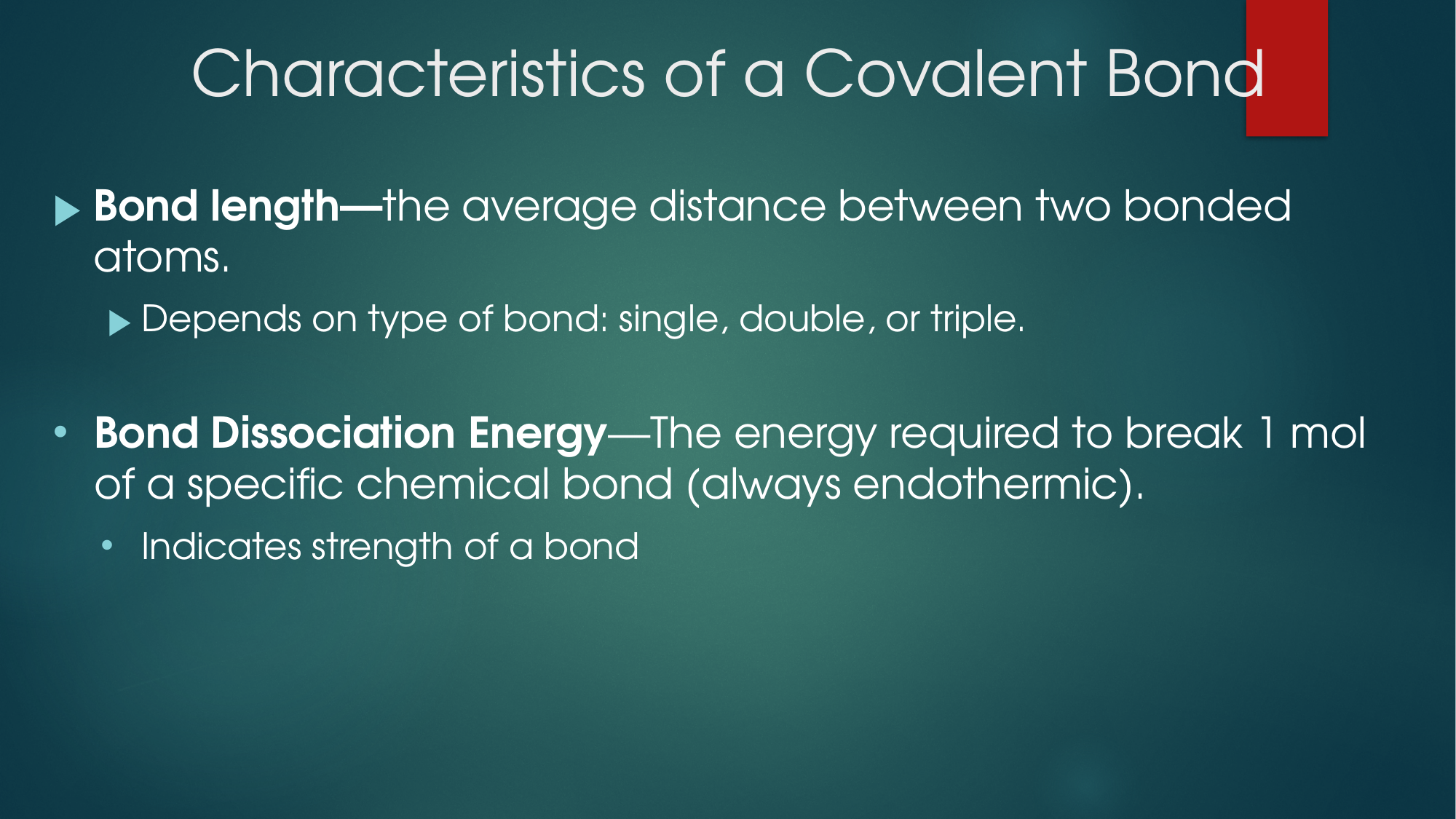

# Characteristics of a Covalent Bond
Bond length—the average distance between two bonded atoms.
Depends on type of bond: single, double, or triple.

Bond Dissociation Energy—The energy required to break 1 mol of a specific chemical bond (always endothermic).
Indicates strength of a bond